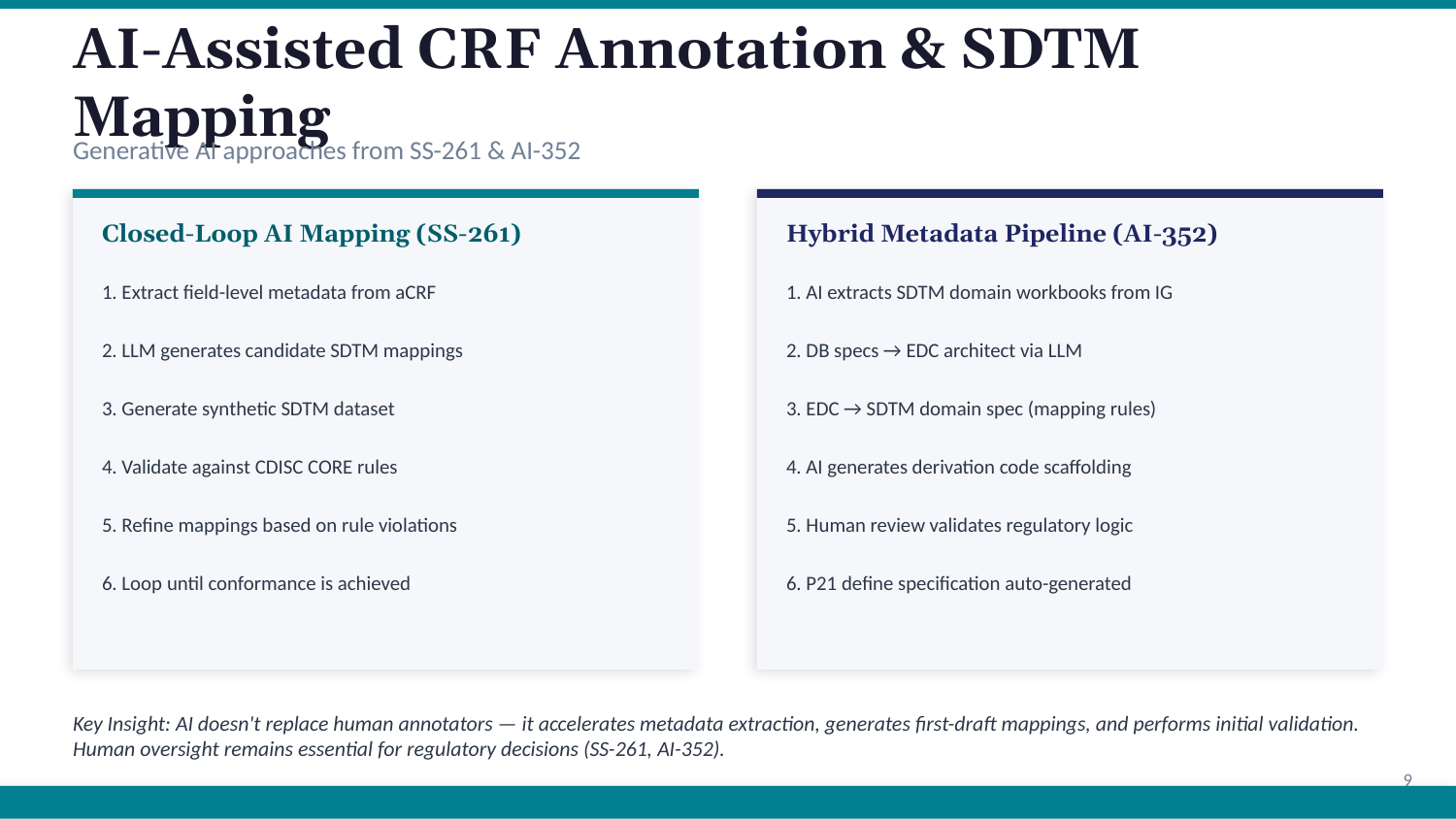

AI-Assisted CRF Annotation & SDTM Mapping
Generative AI approaches from SS-261 & AI-352

Closed-Loop AI Mapping (SS-261)
Hybrid Metadata Pipeline (AI-352)
1. Extract field-level metadata from aCRF
1. AI extracts SDTM domain workbooks from IG
2. LLM generates candidate SDTM mappings
2. DB specs → EDC architect via LLM
3. Generate synthetic SDTM dataset
3. EDC → SDTM domain spec (mapping rules)
4. Validate against CDISC CORE rules
4. AI generates derivation code scaffolding
5. Refine mappings based on rule violations
5. Human review validates regulatory logic
6. Loop until conformance is achieved
6. P21 define specification auto-generated
Key Insight: AI doesn't replace human annotators — it accelerates metadata extraction, generates first-draft mappings, and performs initial validation. Human oversight remains essential for regulatory decisions (SS-261, AI-352).
9